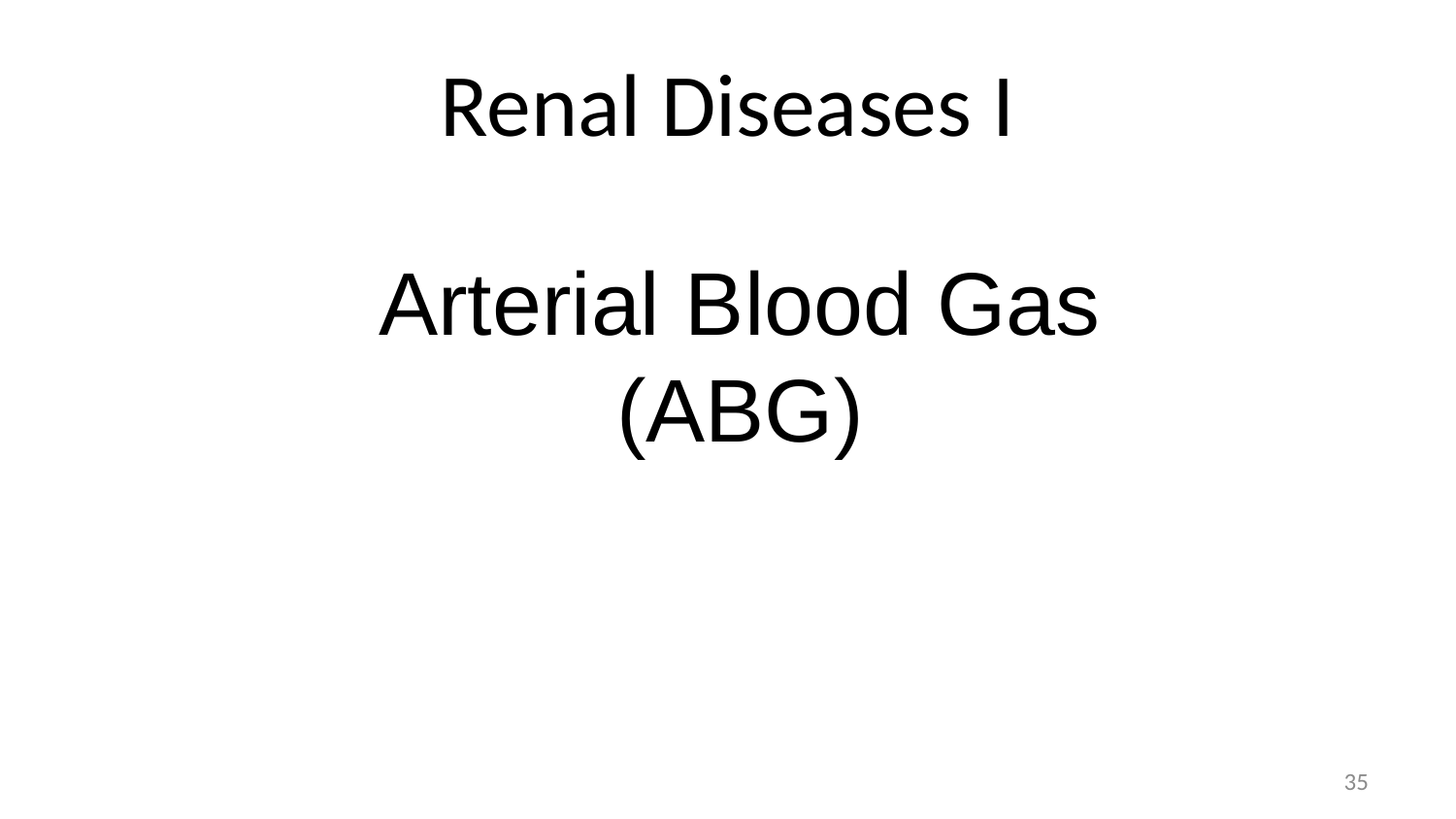

# Renal Diseases I
Arterial Blood Gas (ABG)
35